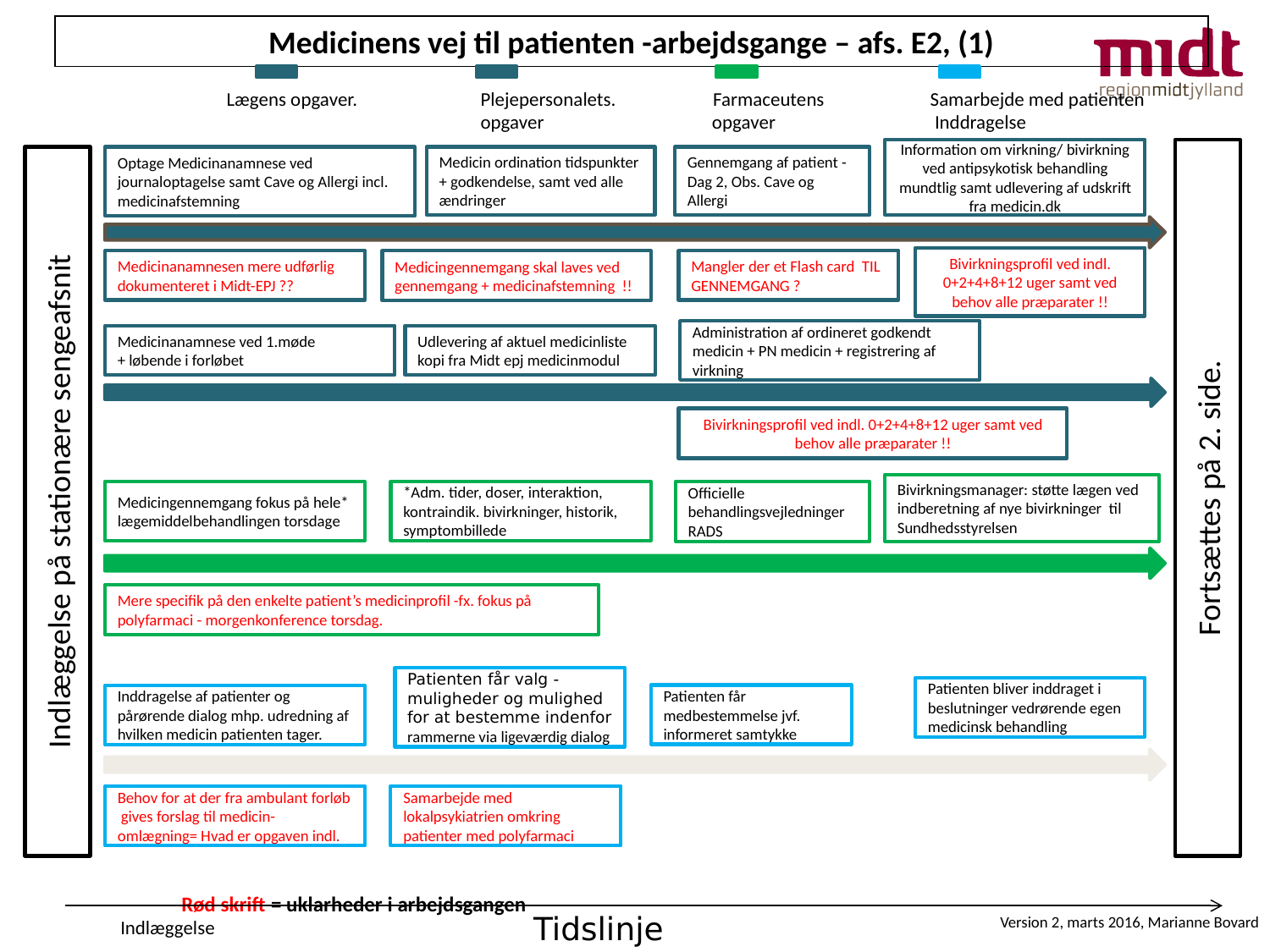

Medicinens vej til patienten -arbejdsgange – afs. E2, (1)

Lægens opgaver.  	Plejepersonalets.                      Farmaceutens                        Samarbejde med patienten
		opgaver                                      opgaver                                    Inddragelse
Information om virkning/ bivirkning ved antipsykotisk behandling mundtlig samt udlevering af udskrift fra medicin.dk
Optage Medicinanamnese ved journaloptagelse samt Cave og Allergi incl. medicinafstemning
Medicin ordination tidspunkter + godkendelse, samt ved alle ændringer
Gennemgang af patient -  Dag 2, Obs. Cave og Allergi

Bivirkningsprofil ved indl. 0+2+4+8+12 uger samt ved behov alle præparater !!
Medicinanamnesen mere udførlig  dokumenteret i Midt-EPJ ??
Medicingennemgang skal laves ved gennemgang + medicinafstemning  !!
Mangler der et Flash card  TIL  GENNEMGANG ?
Administration af ordineret godkendt medicin + PN medicin + registrering af virkning
Medicinanamnese ved 1.møde
+ løbende i forløbet
Udlevering af aktuel medicinliste kopi fra Midt epj medicinmodul

Bivirkningsprofil ved indl. 0+2+4+8+12 uger samt ved behov alle præparater !!
Fortsættes på 2. side.
Indlæggelse på stationære sengeafsnit
Bivirkningsmanager: støtte lægen ved indberetning af nye bivirkninger  til Sundhedsstyrelsen
Medicingennemgang fokus på hele* lægemiddelbehandlingen torsdage
*Adm. tider, doser, interaktion, kontraindik. bivirkninger, historik, symptombillede
Officielle behandlingsvejledninger RADS

Mere specifik på den enkelte patient’s medicinprofil -fx. fokus på polyfarmaci - morgenkonference torsdag.
Patienten får valg -muligheder og mulighed for at bestemme indenfor rammerne via ligeværdig dialog
Patienten bliver inddraget i beslutninger vedrørende egen medicinsk behandling
Inddragelse af patienter og pårørende dialog mhp. udredning af hvilken medicin patienten tager.
Patienten får medbestemmelse jvf. informeret samtykke

Behov for at der fra ambulant forløb  gives forslag til medicin- omlægning= Hvad er opgaven indl.
Samarbejde med lokalpsykiatrien omkring patienter med polyfarmaci
Rød skrift = uklarheder i arbejdsgangen
                                                             Version 2, marts 2016, Marianne Bovard

Indlæggelse
Tidslinje